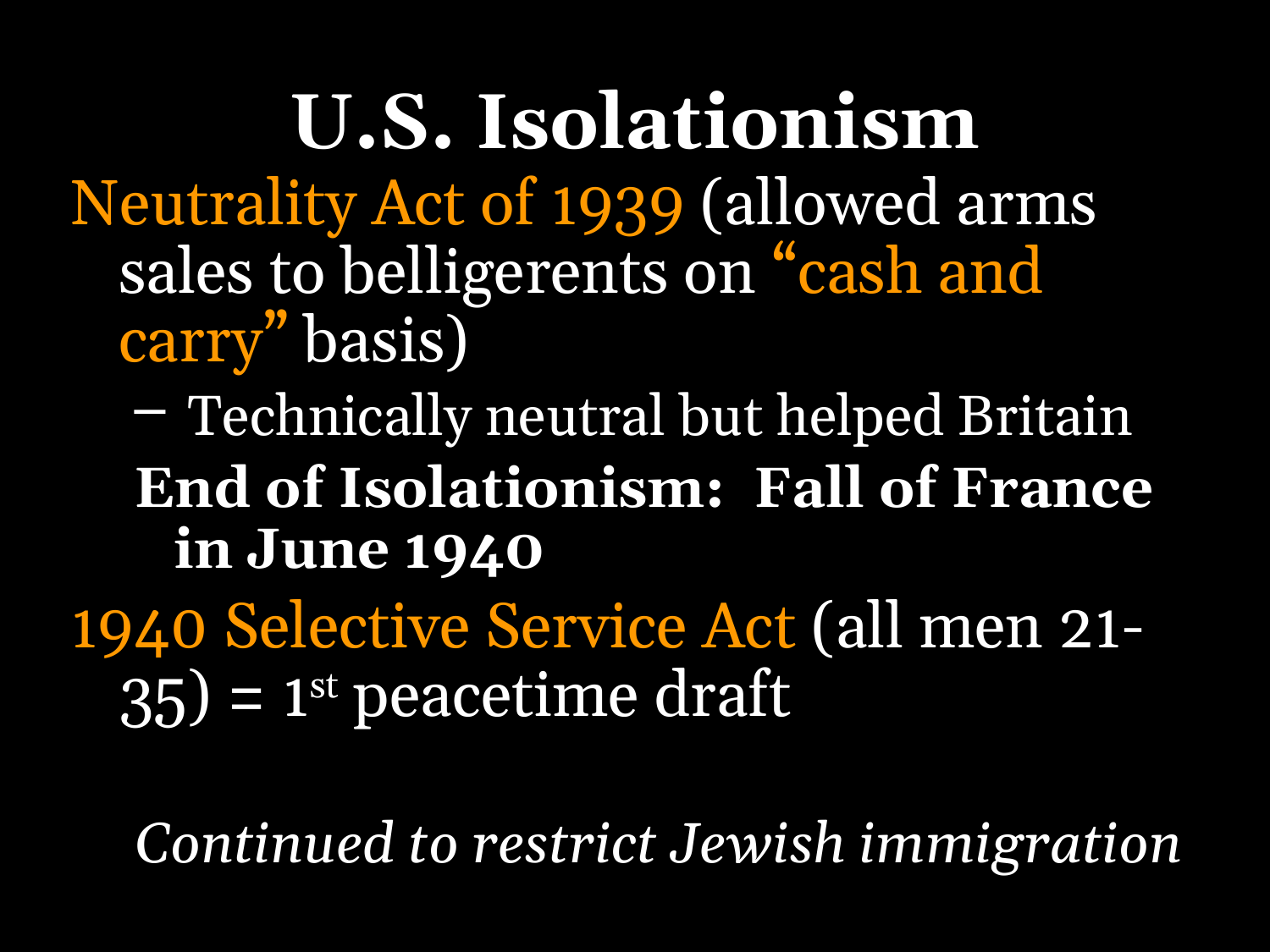

# U.S. Isolationism
Neutrality Act of 1939 (allowed arms sales to belligerents on “cash and carry” basis)
 Technically neutral but helped Britain
End of Isolationism:  Fall of France in June 1940
1940 Selective Service Act (all men 21-35) = 1st peacetime draft

Continued to restrict Jewish immigration